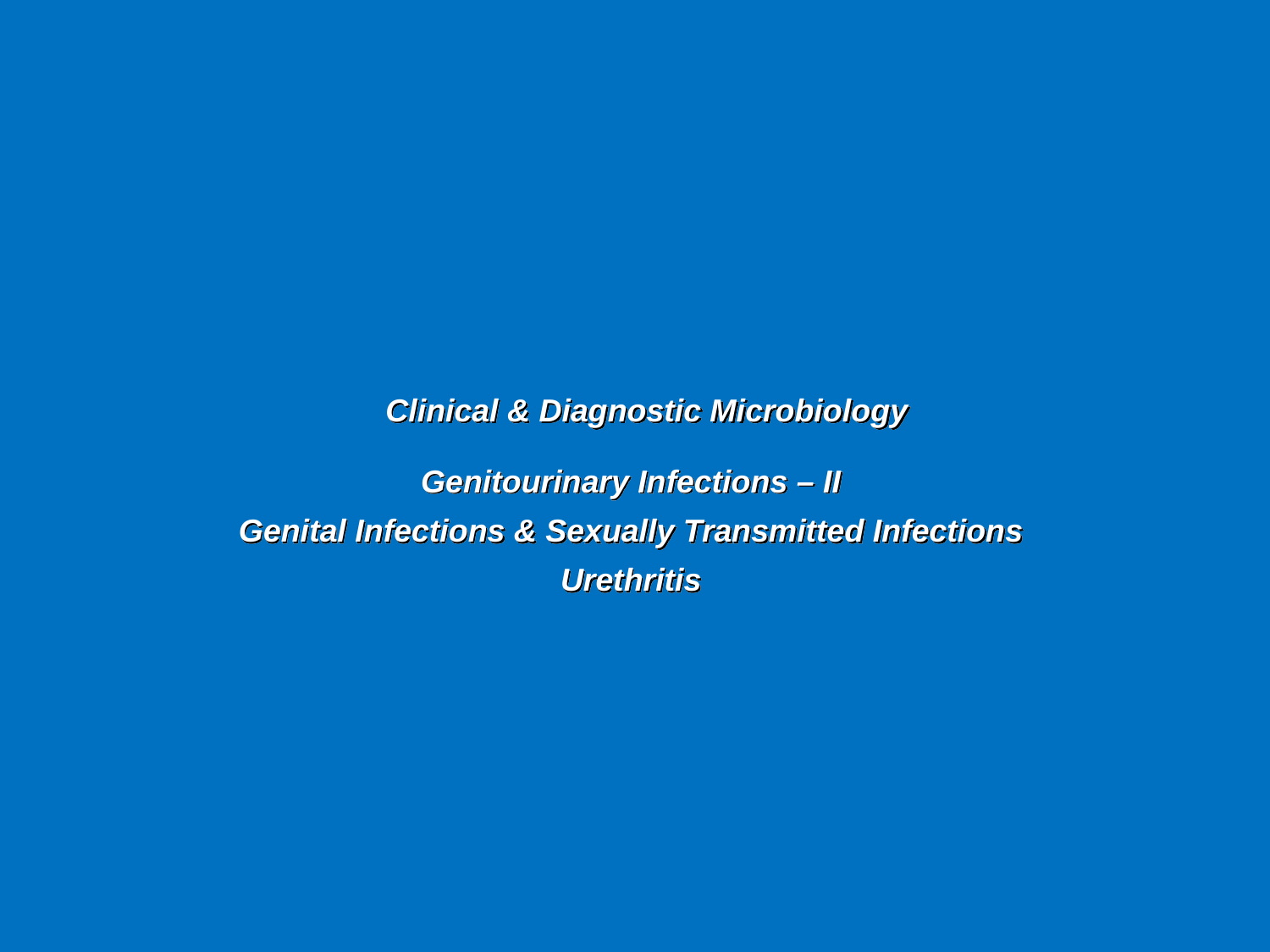

Clinical & Diagnostic Microbiology

Genitourinary Infections – II
Genital Infections & Sexually Transmitted Infections Urethritis